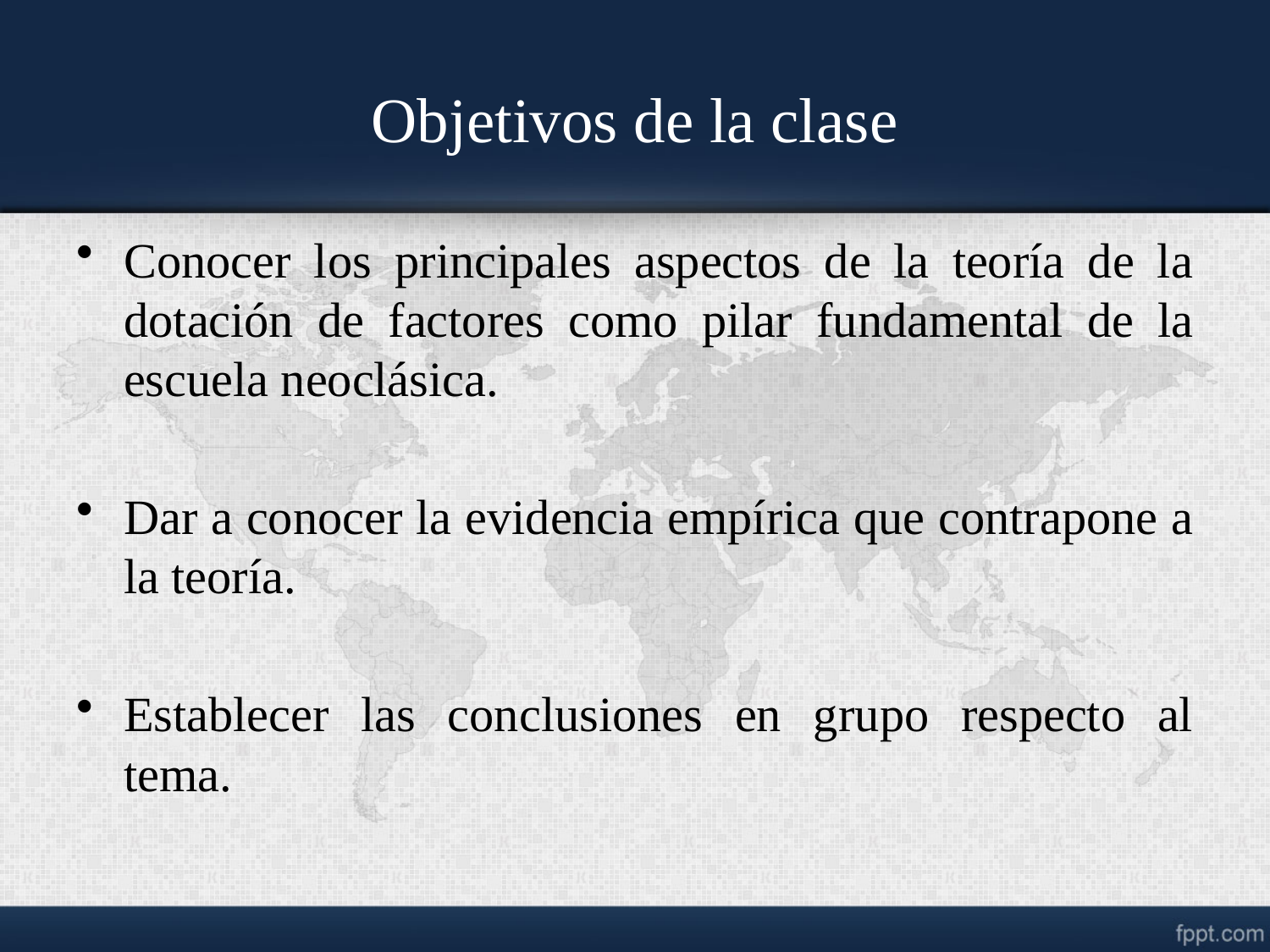

# Objetivos de la clase
Conocer los principales aspectos de la teoría de la dotación de factores como pilar fundamental de la escuela neoclásica.

Dar a conocer la evidencia empírica que contrapone a la teoría.

Establecer las conclusiones en grupo respecto al tema.